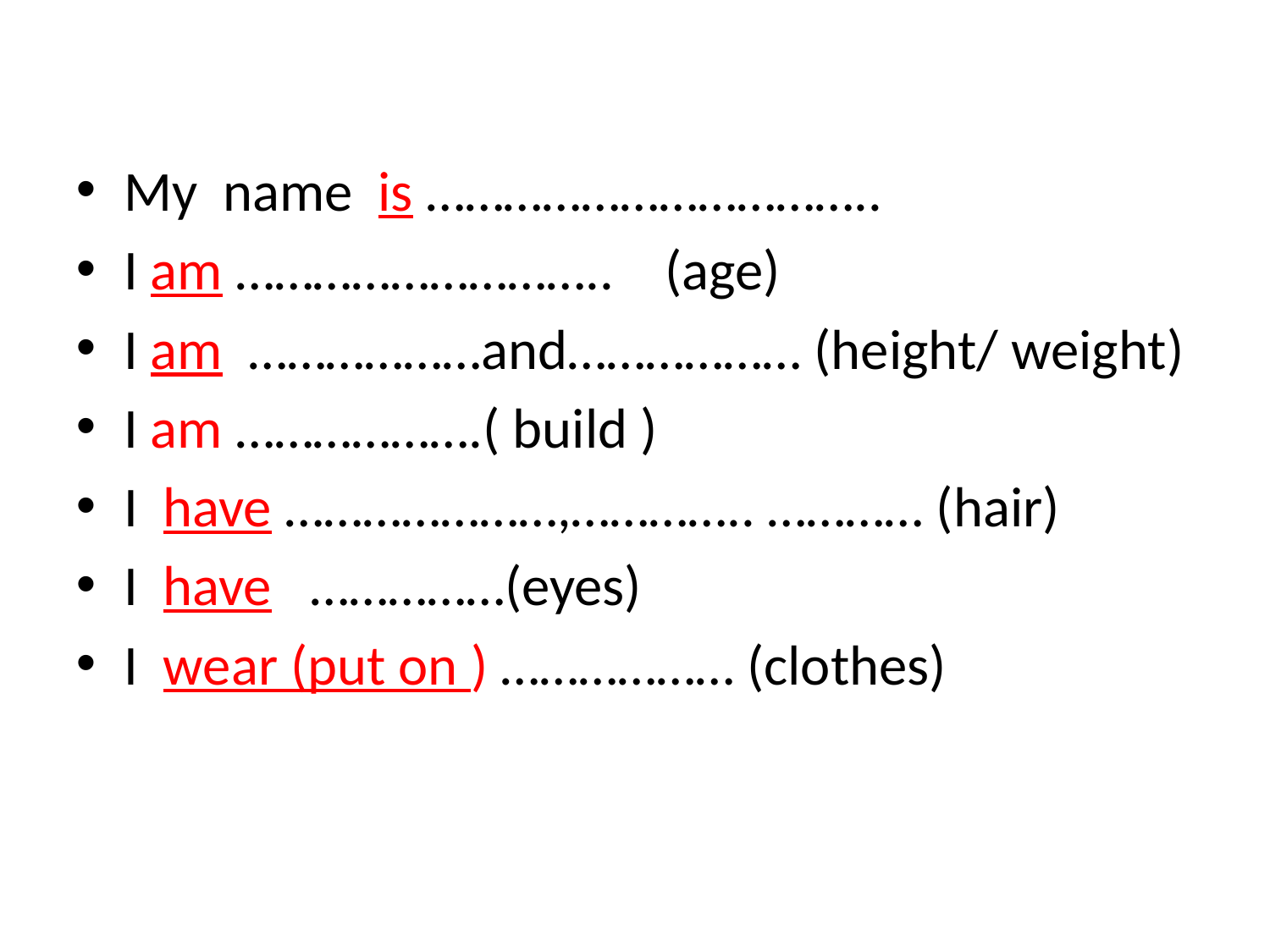

My  name  is ……………………………..
I am ………………………..    (age)
I am  ………………and……………… (height/ weight)
I am ……………….( build )
I  have …………………,………….. ………… (hair)
I  have   ……………(eyes)
I  wear (put on ) ……………… (clothes)